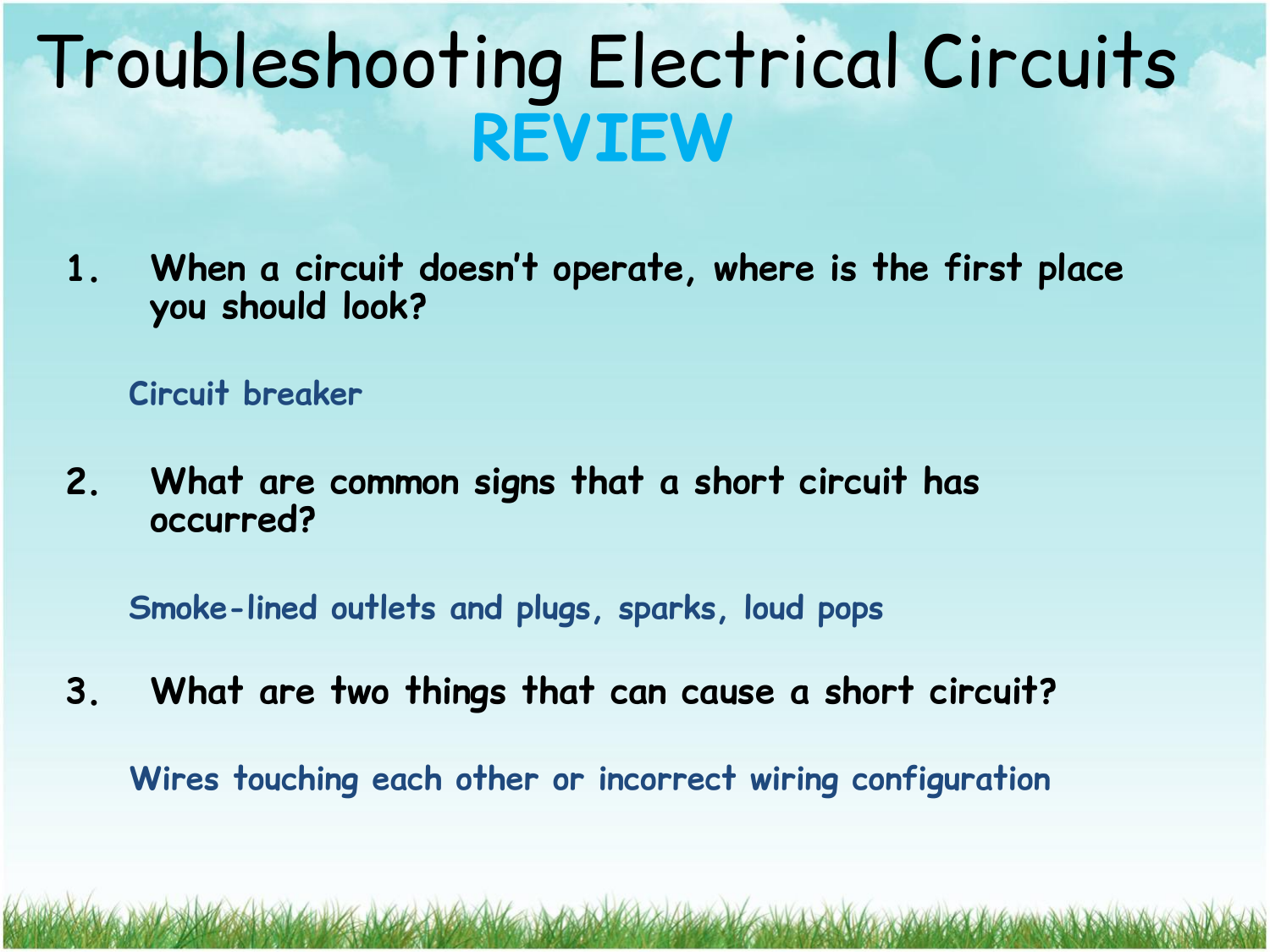

Troubleshooting Electrical Circuits
# REVIEW
When a circuit doesn’t operate, where is the first place you should look?

Circuit breaker

What are common signs that a short circuit has occurred?

Smoke-lined outlets and plugs, sparks, loud pops

What are two things that can cause a short circuit?

Wires touching each other or incorrect wiring configuration